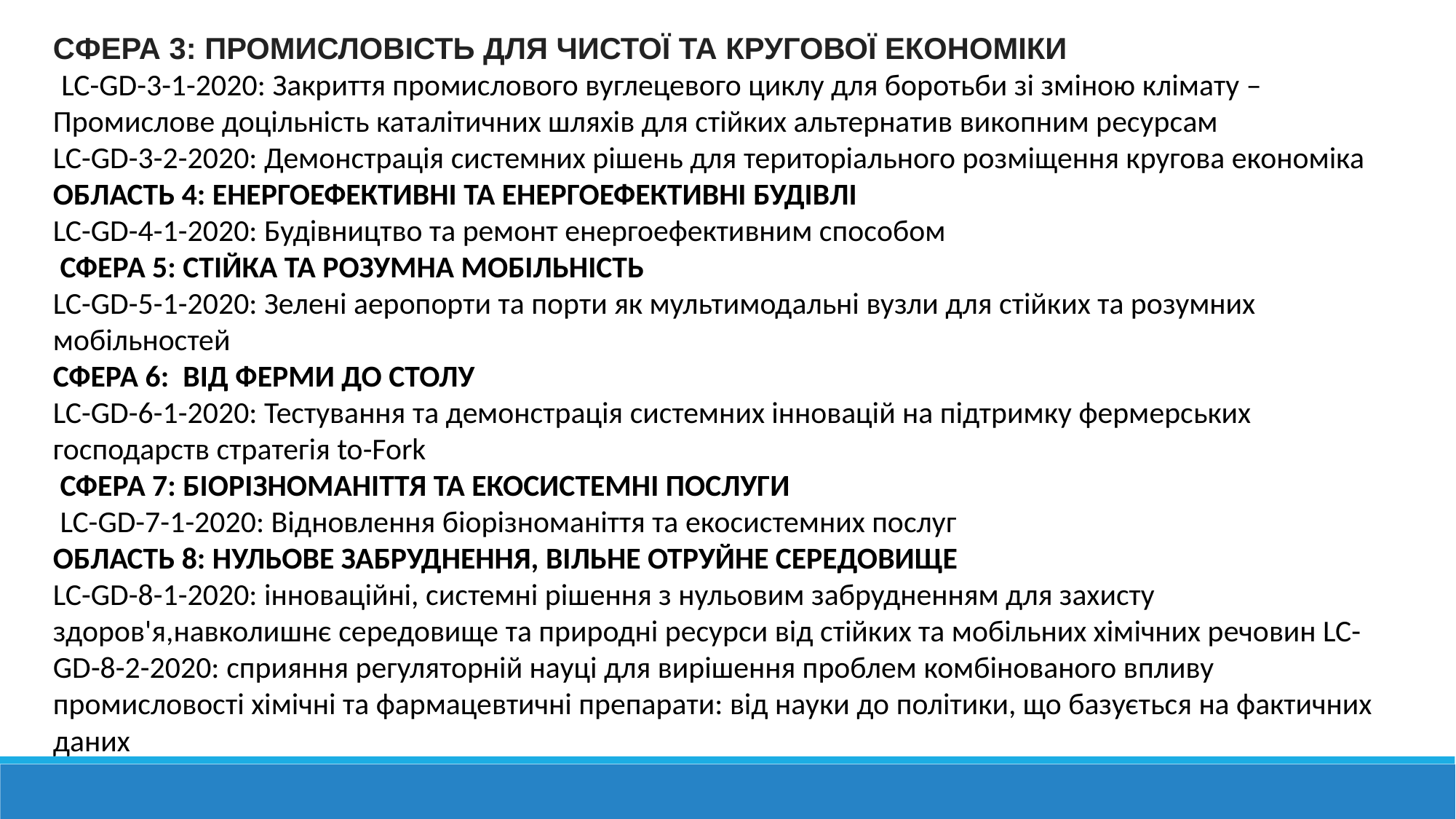

СФЕРА 3: ПРОМИСЛОВІСТЬ ДЛЯ ЧИСТОЇ ТА КРУГОВОЇ ЕКОНОМІКИ
 LC-GD-3-1-2020: Закриття промислового вуглецевого циклу для боротьби зі зміною клімату – Промислове доцільність каталітичних шляхів для стійких альтернатив викопним ресурсам
LC-GD-3-2-2020: Демонстрація системних рішень для територіального розміщення кругова економіка
ОБЛАСТЬ 4: ЕНЕРГОЕФЕКТИВНІ ТА ЕНЕРГОЕФЕКТИВНІ БУДІВЛІ
LC-GD-4-1-2020: Будівництво та ремонт енергоефективним способом
 СФЕРА 5: СТІЙКА ТА РОЗУМНА МОБІЛЬНІСТЬ
LC-GD-5-1-2020: Зелені аеропорти та порти як мультимодальні вузли для стійких та розумних мобільностей
СФЕРА 6:  ВІД ФЕРМИ ДО СТОЛУ
LC-GD-6-1-2020: Тестування та демонстрація системних інновацій на підтримку фермерських господарств стратегія to-Fork
 СФЕРА 7: БІОРІЗНОМАНІТТЯ ТА ЕКОСИСТЕМНІ ПОСЛУГИ
 LC-GD-7-1-2020: Відновлення біорізноманіття та екосистемних послуг
ОБЛАСТЬ 8: НУЛЬОВЕ ЗАБРУДНЕННЯ, ВІЛЬНЕ ОТРУЙНЕ СЕРЕДОВИЩЕ
LC-GD-8-1-2020: інноваційні, системні рішення з нульовим забрудненням для захисту здоров'я,навколишнє середовище та природні ресурси від стійких та мобільних хімічних речовин LC-GD-8-2-2020: сприяння регуляторній науці для вирішення проблем комбінованого впливу промисловості хімічні та фармацевтичні препарати: від науки до політики, що базується на фактичних даних